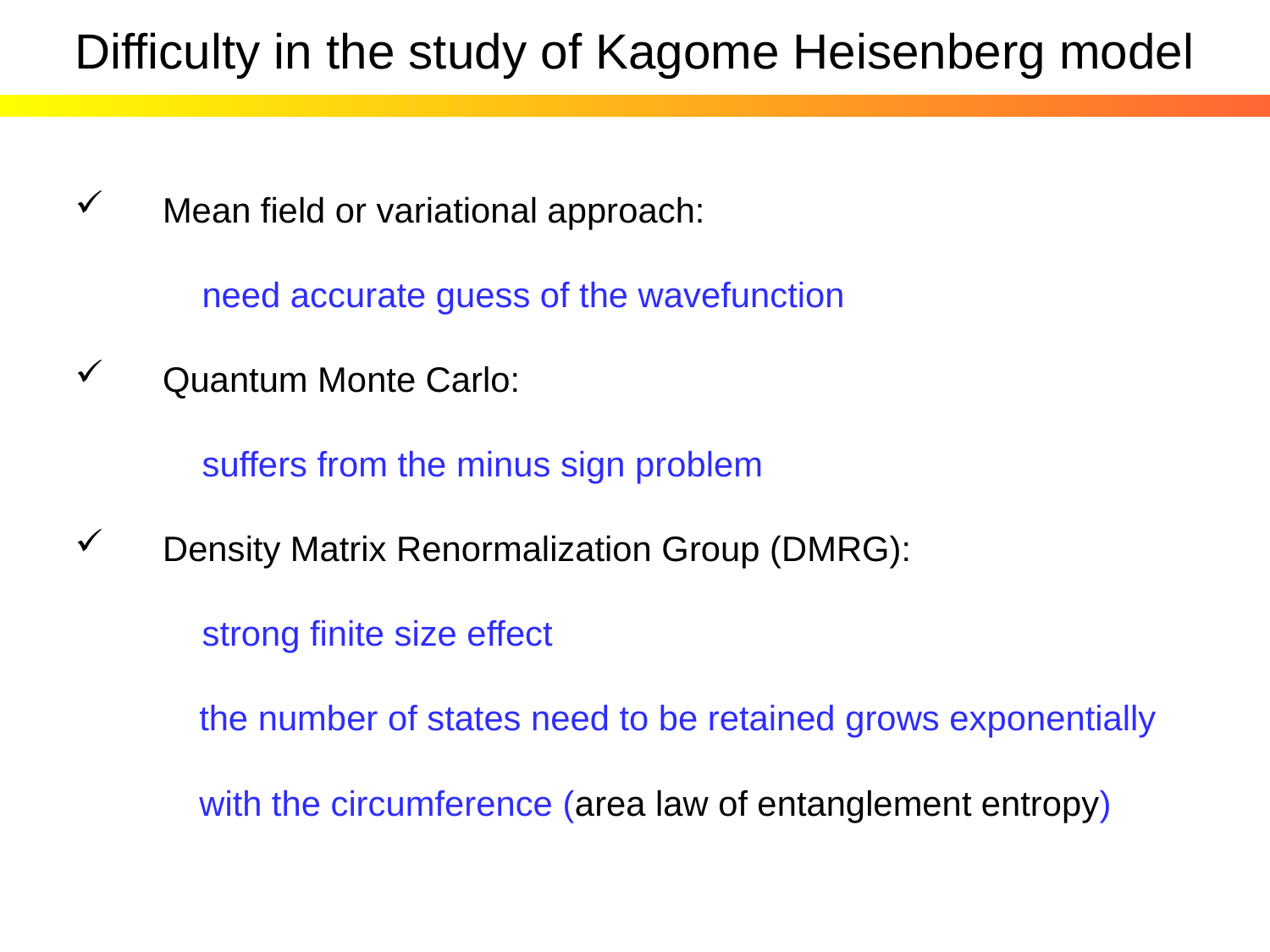

Difficulty in the study of Kagome Heisenberg model

Mean field or variational approach:
	need accurate guess of the wavefunction
Quantum Monte Carlo:
	suffers from the minus sign problem
Density Matrix Renormalization Group (DMRG):
	strong finite size effect
	the number of states need to be retained grows exponentially with the circumference (area law of entanglement entropy)